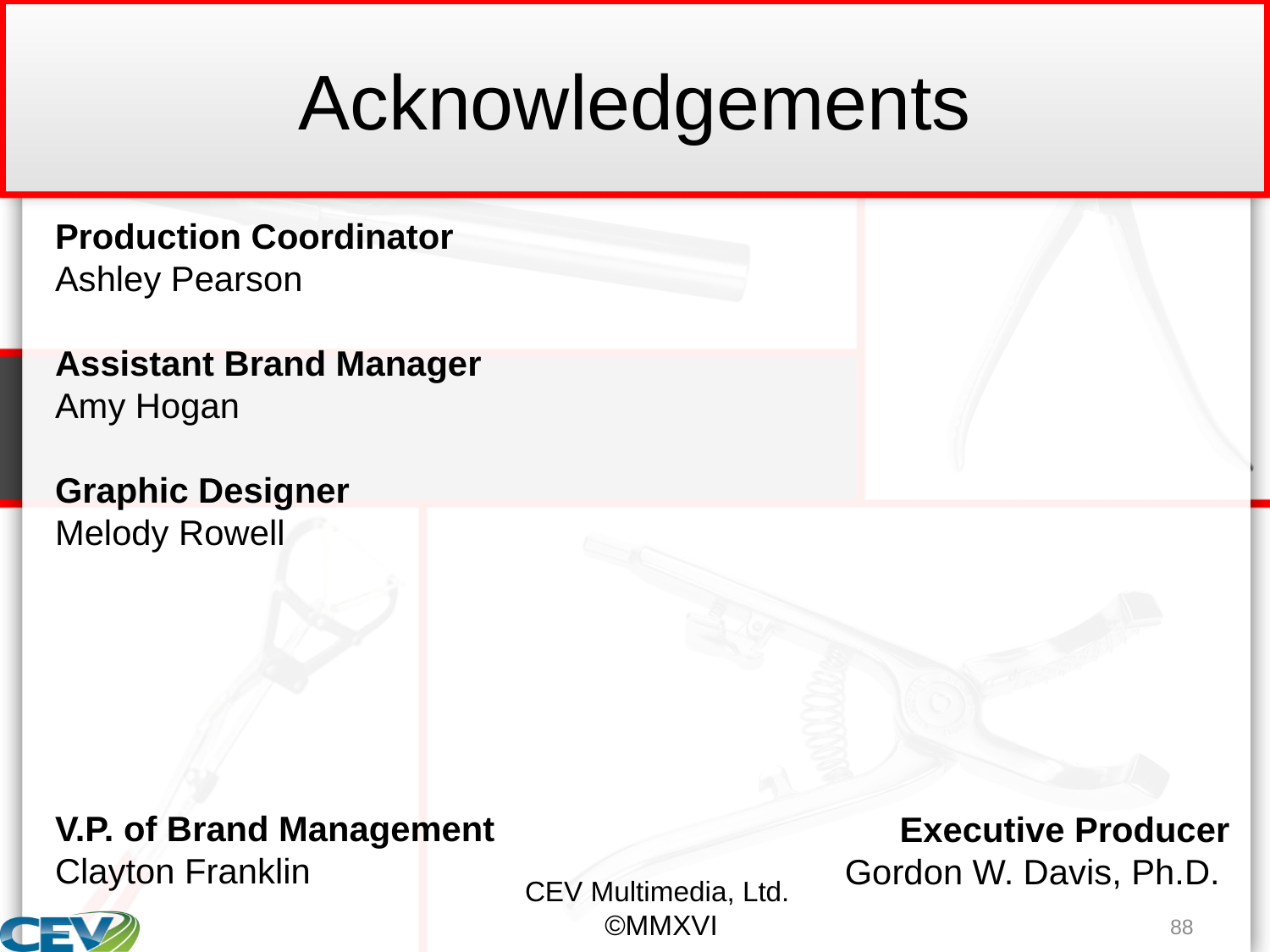

# Acknowledgements
Production Coordinator
Ashley Pearson

Assistant Brand Manager
Amy Hogan

Graphic Designer
Melody Rowell

V.P. of Brand Management
Clayton Franklin

Executive Producer
Gordon W. Davis, Ph.D.
CEV Multimedia, Ltd.
©MMXVI
88